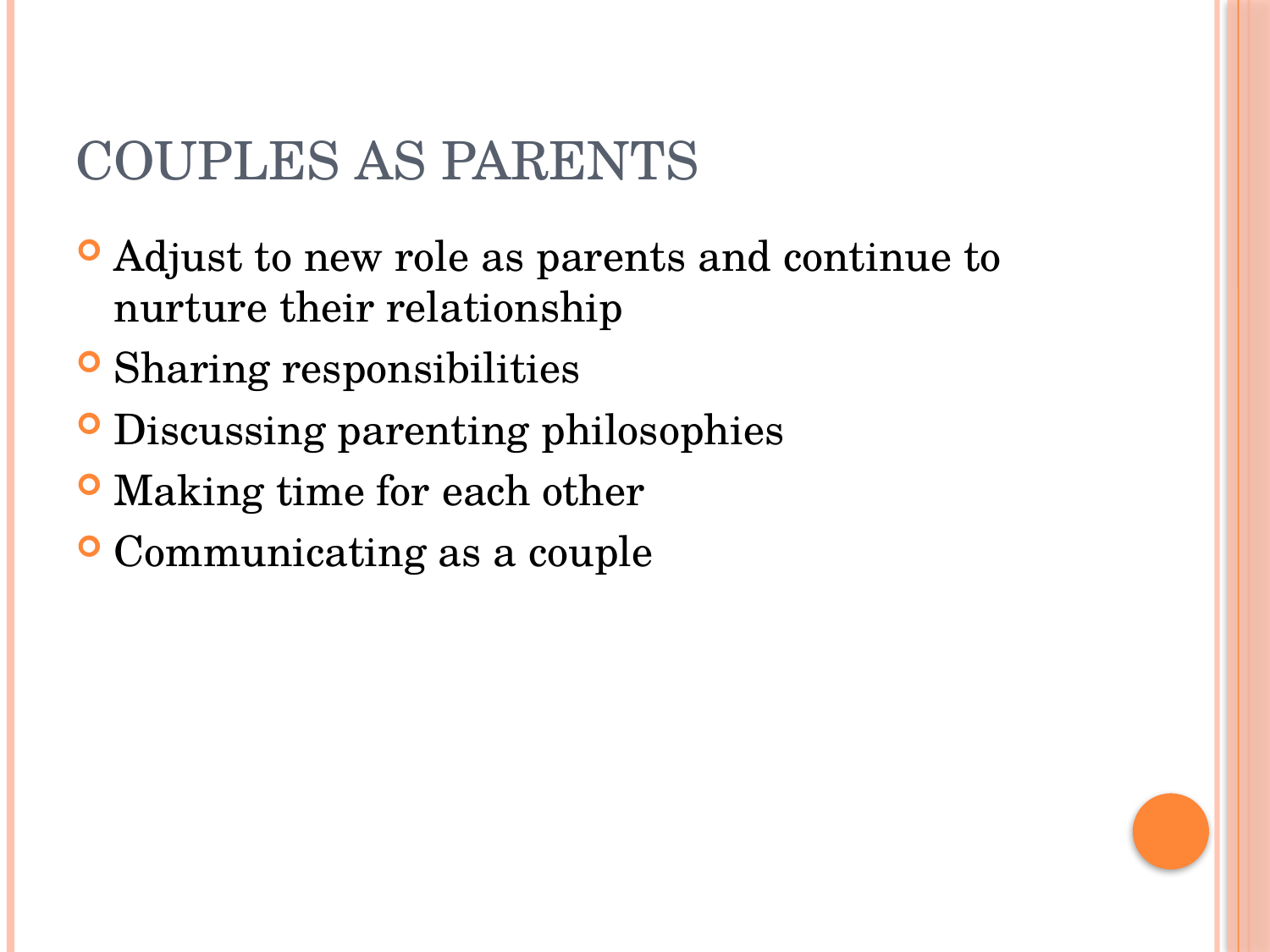

# Couples As Parents
Adjust to new role as parents and continue to nurture their relationship
Sharing responsibilities
Discussing parenting philosophies
Making time for each other
Communicating as a couple